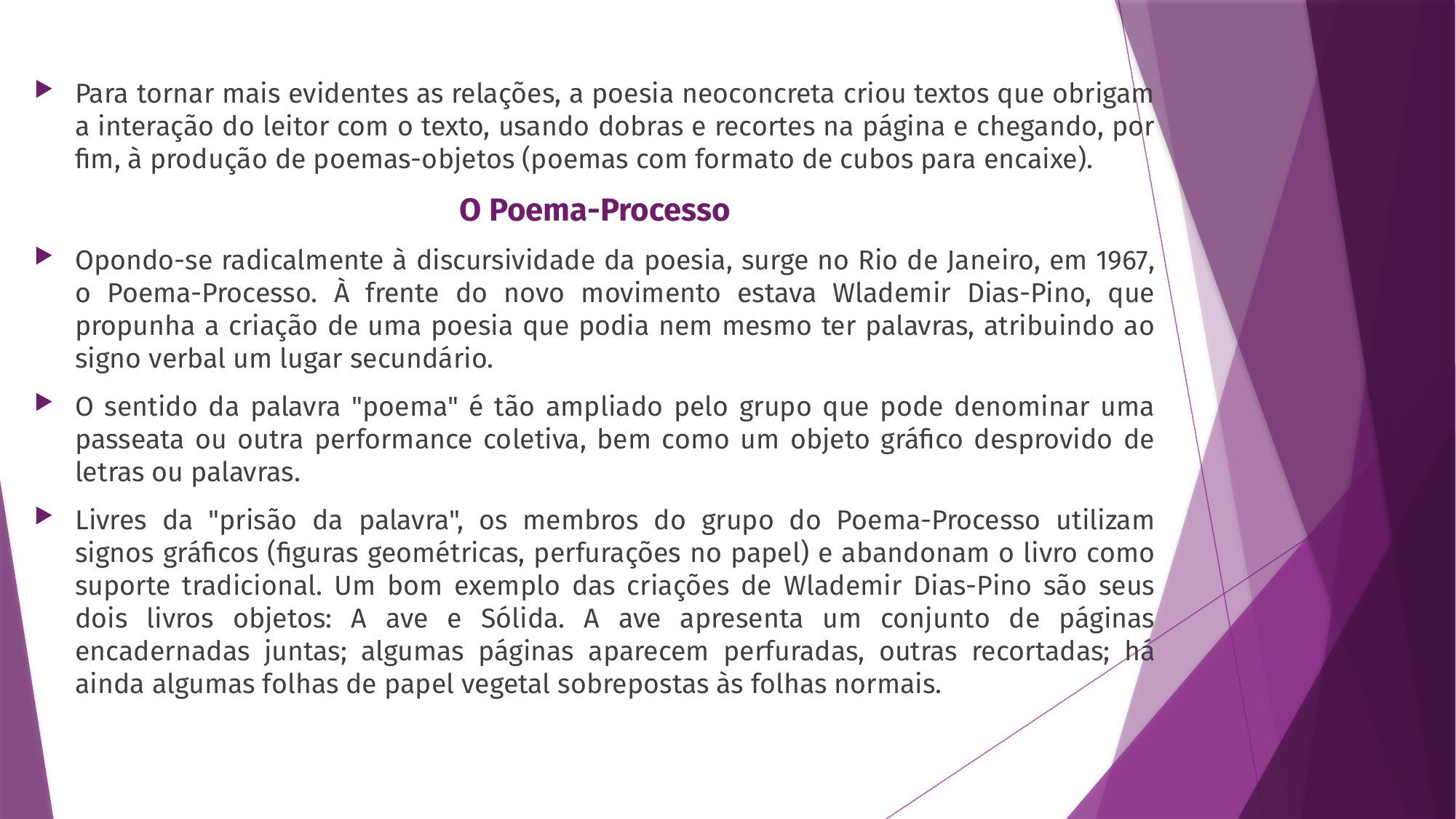

Para tornar mais evidentes as relações, a poesia neoconcreta criou textos que obrigam a interação do leitor com o texto, usando dobras e recortes na página e chegando, por fim, à produção de poemas-objetos (poemas com formato de cubos para encaixe).
O Poema-Processo
Opondo-se radicalmente à discursividade da poesia, surge no Rio de Janeiro, em 1967, o Poema-Processo. À frente do novo movimento estava Wlademir Dias-Pino, que propunha a criação de uma poesia que podia nem mesmo ter palavras, atribuindo ao signo verbal um lugar secundário.
O sentido da palavra "poema" é tão ampliado pelo grupo que pode denominar uma passeata ou outra performance coletiva, bem como um objeto gráfico desprovido de letras ou palavras.
Livres da "prisão da palavra", os membros do grupo do Poema-Processo utilizam signos gráficos (figuras geométricas, perfurações no papel) e abandonam o livro como suporte tradicional. Um bom exemplo das criações de Wlademir Dias-Pino são seus dois livros objetos: A ave e Sólida. A ave apresenta um conjunto de páginas encadernadas juntas; algumas páginas aparecem perfuradas, outras recortadas; há ainda algumas folhas de papel vegetal sobrepostas às folhas normais.